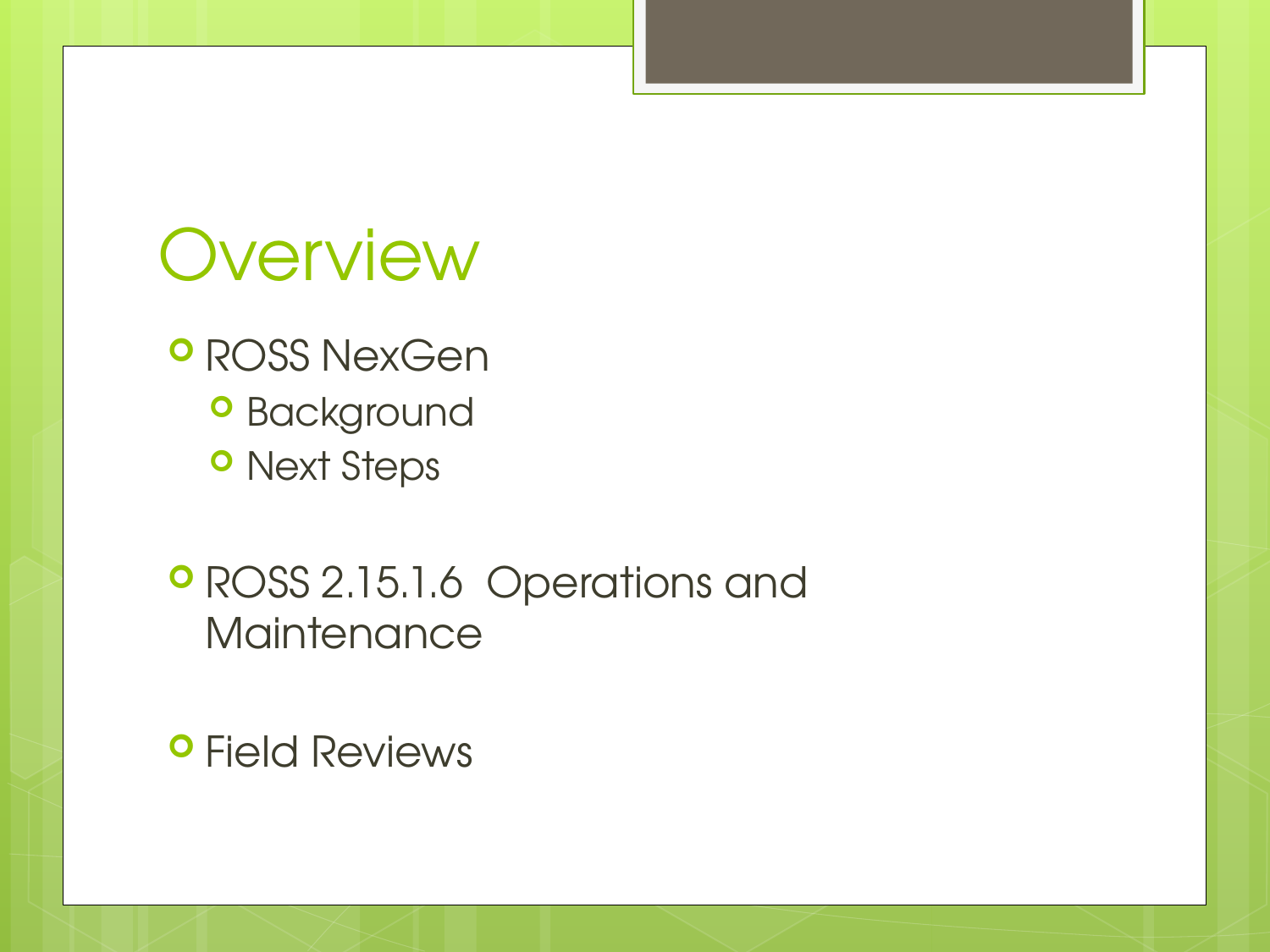

# Overview
ROSS NexGen
Background
Next Steps

ROSS 2.15.1.6  Operations and Maintenance

Field Reviews